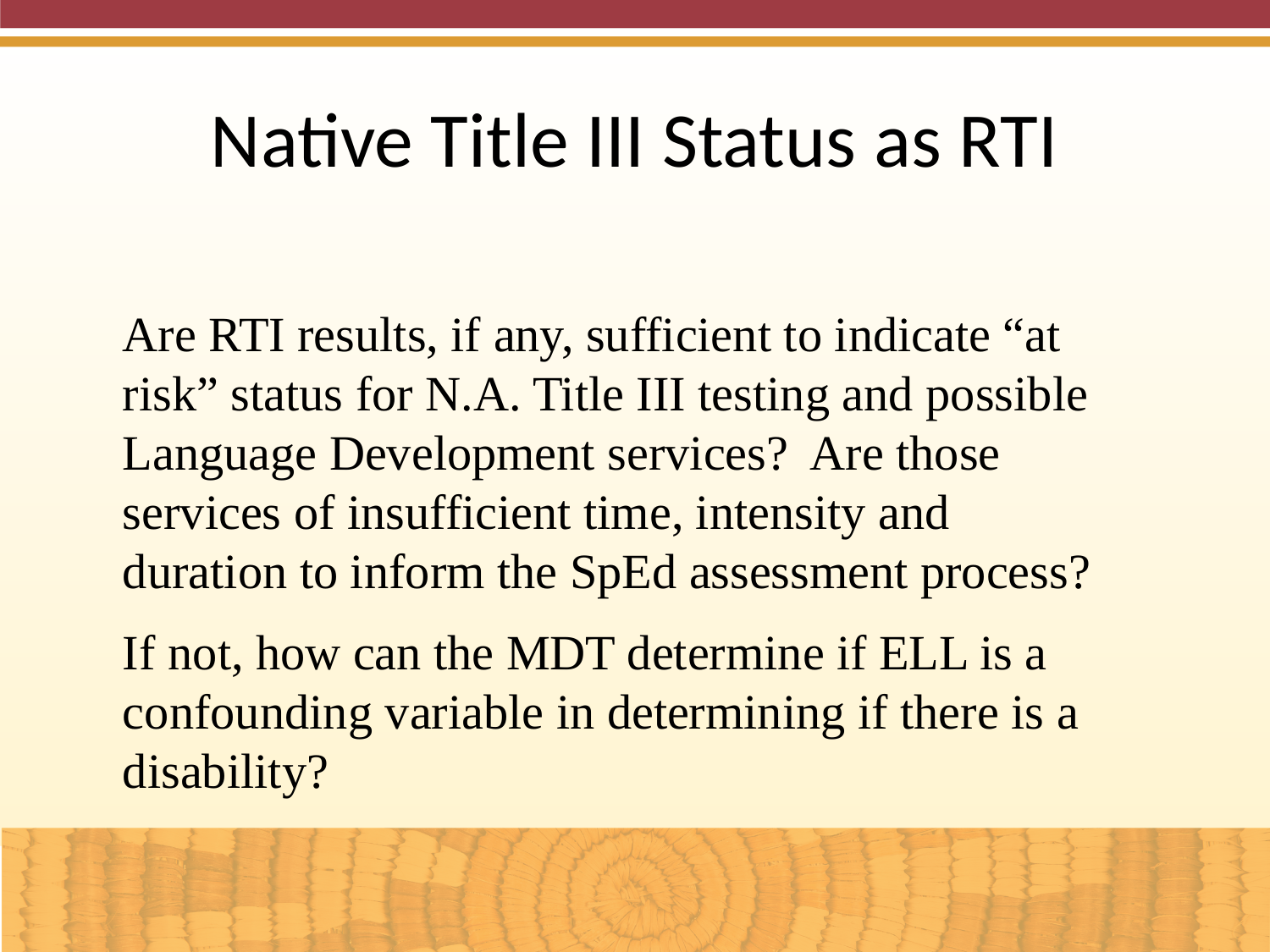

Native Title III Status as RTI
Are RTI results, if any, sufficient to indicate “at risk” status for N.A. Title III testing and possible Language Development services?  Are those services of insufficient time, intensity and duration to inform the SpEd assessment process?
If not, how can the MDT determine if ELL is a confounding variable in determining if there is a disability?